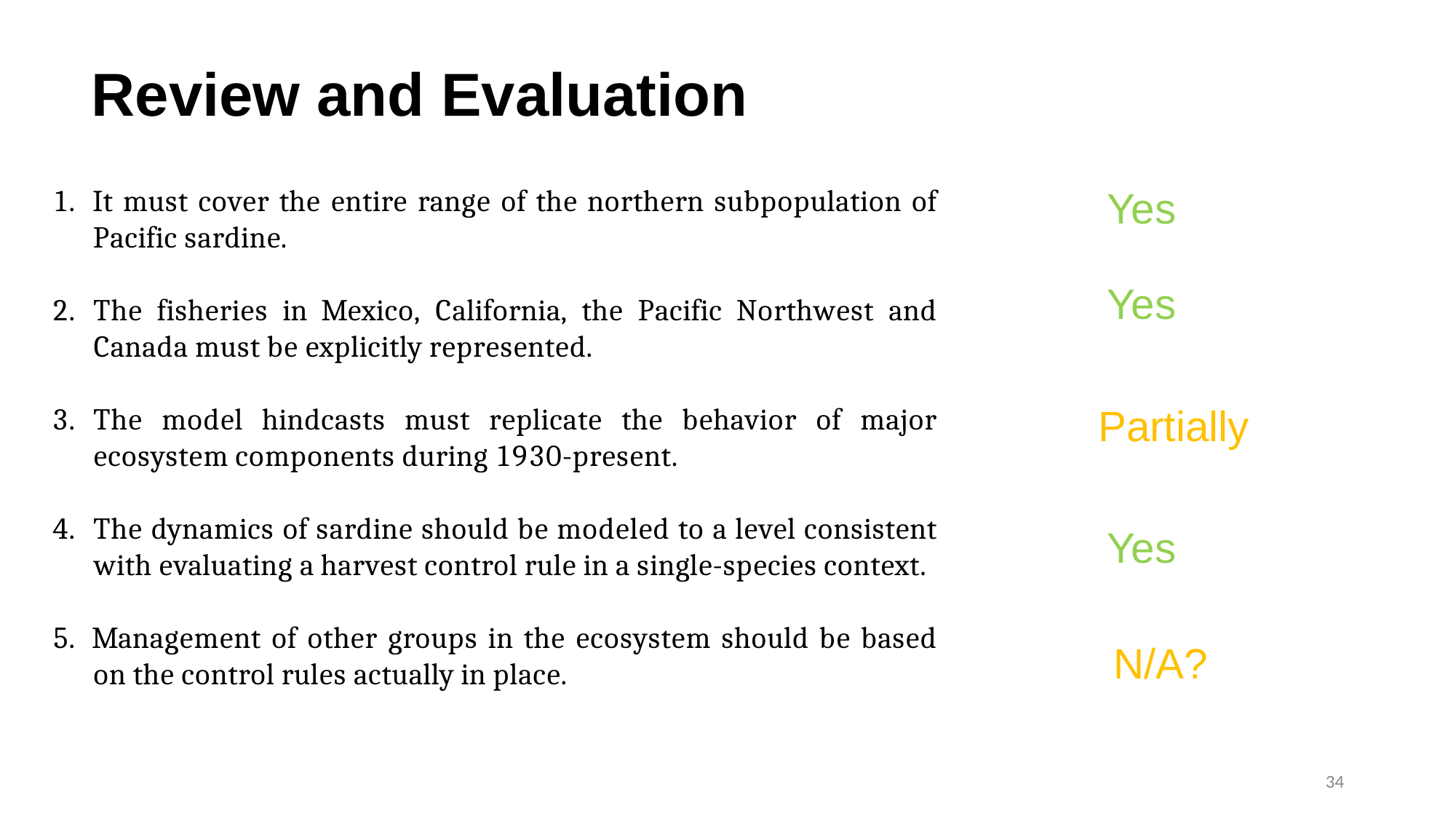

# Review and Evaluation
It must cover the entire range of the northern subpopulation of Pacific sardine.

The fisheries in Mexico, California, the Pacific Northwest and Canada must be explicitly represented.

The model hindcasts must replicate the behavior of major ecosystem components during 1930-present.

The dynamics of sardine should be modeled to a level consistent with evaluating a harvest control rule in a single-species context.

Management of other groups in the ecosystem should be based on the control rules actually in place.
Yes
Yes
Partially
Yes
N/A?
34